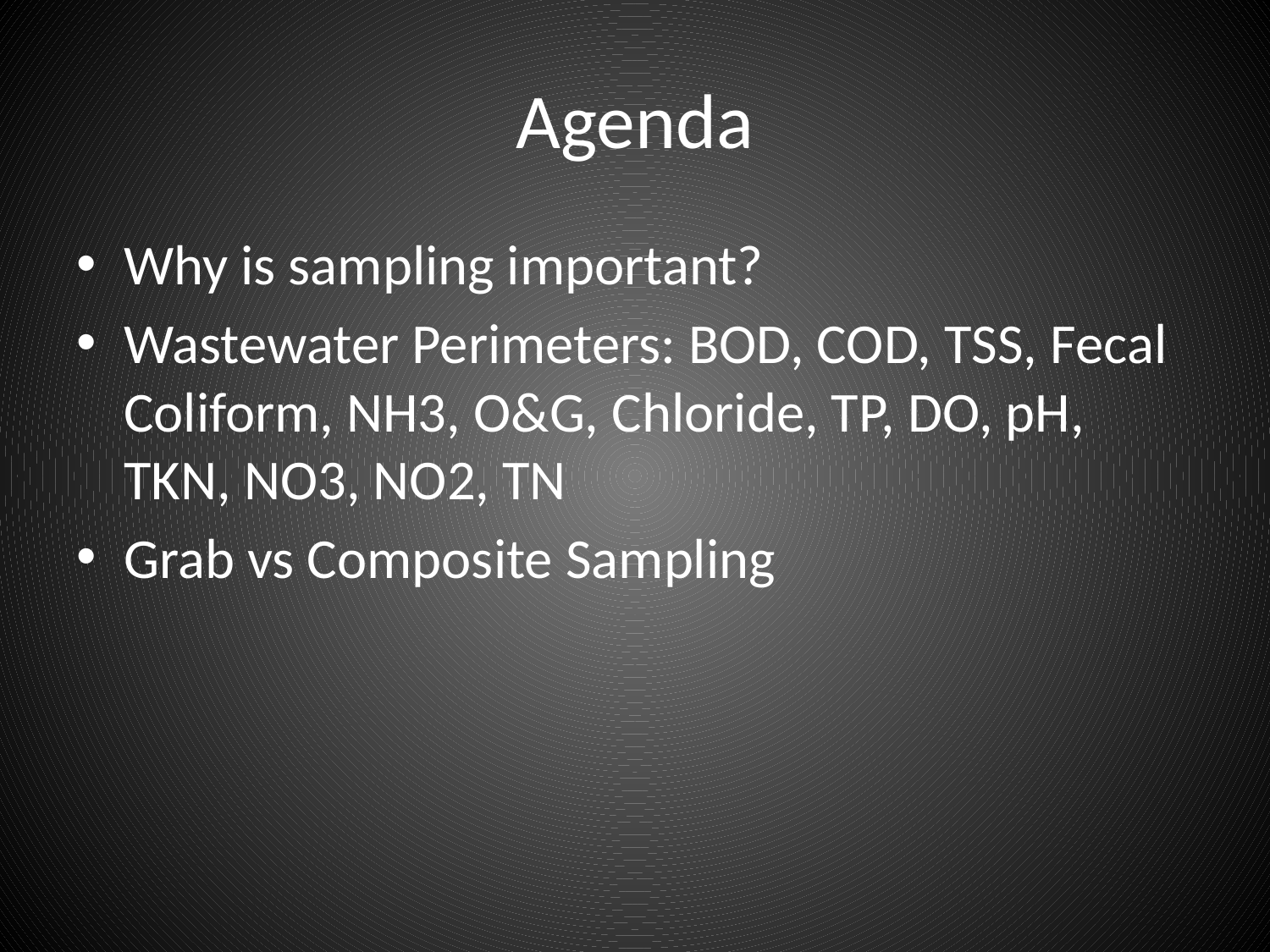

# Agenda
Why is sampling important?
Wastewater Perimeters: BOD, COD, TSS, Fecal Coliform, NH3, O&G, Chloride, TP, DO, pH, TKN, NO3, NO2, TN
Grab vs Composite Sampling